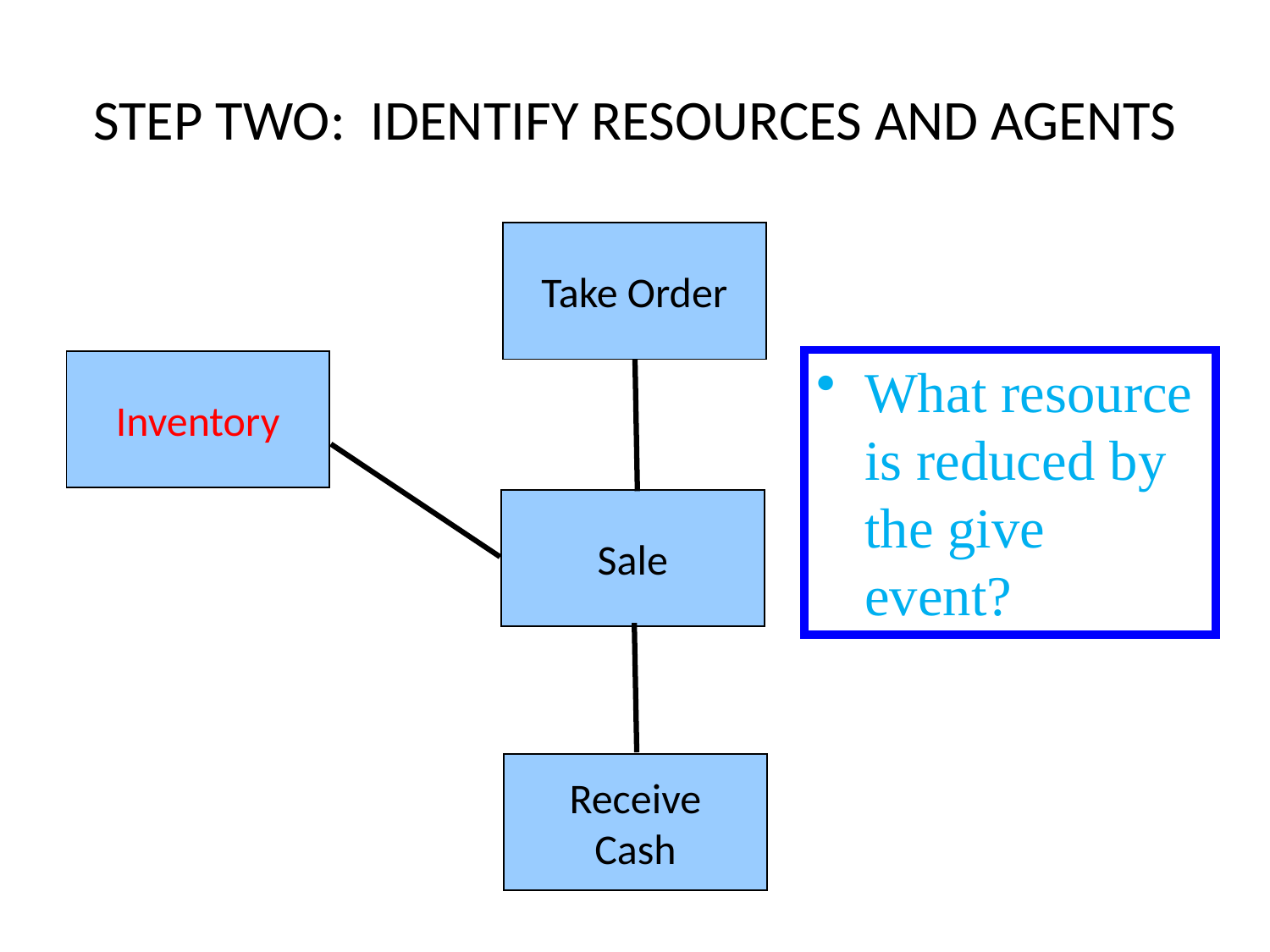

# STEP TWO:  IDENTIFY RESOURCES AND AGENTS
Take Order
What resource is reduced by the give event?
Inventory

Sale

Receive
Cash